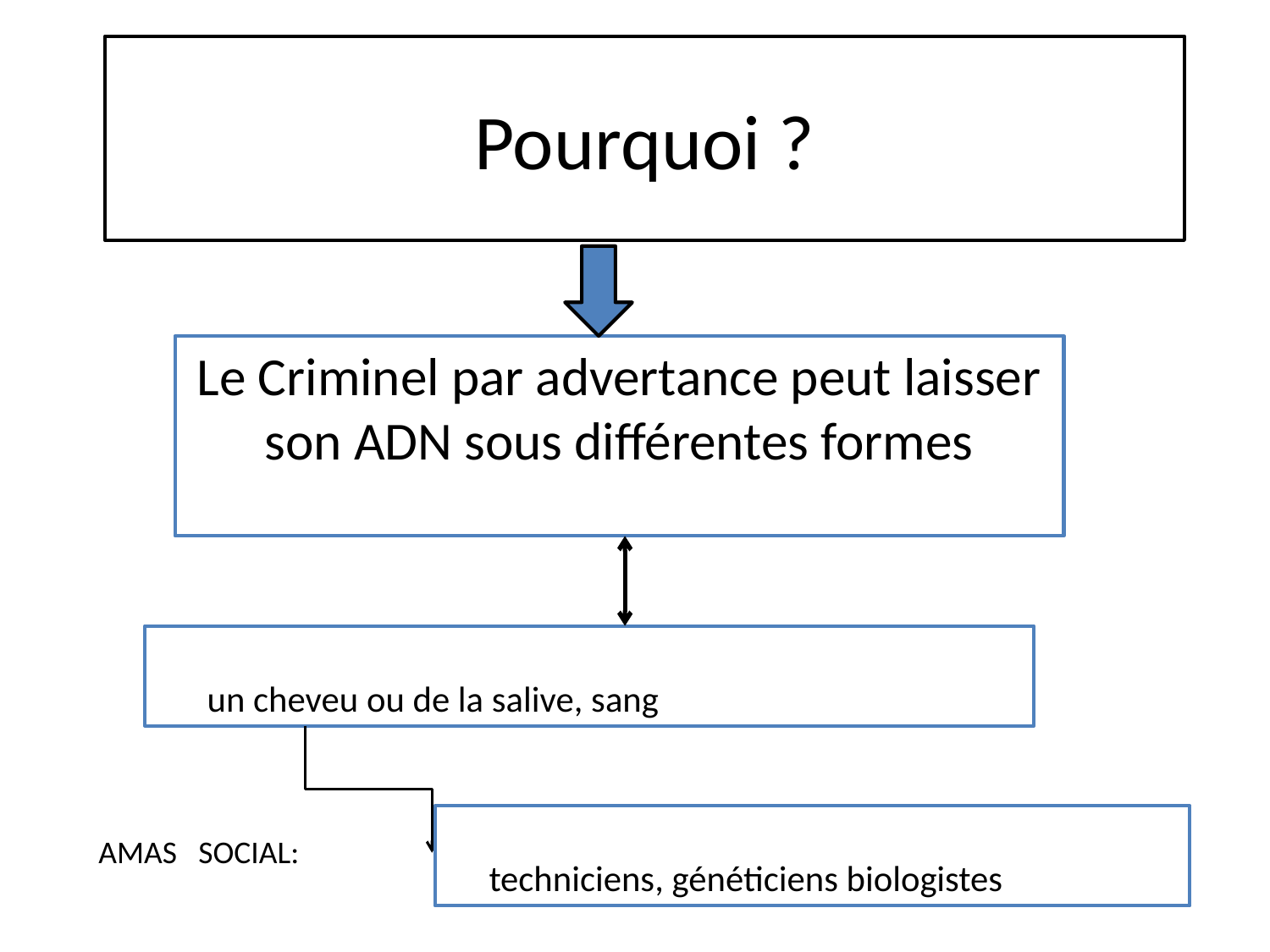

# Pourquoi ?

Le Criminel par advertance peut laisser son ADN sous différentes formes

      un cheveu ou de la salive, sang

     techniciens, généticiens biologistes
AMAS   SOCIAL: